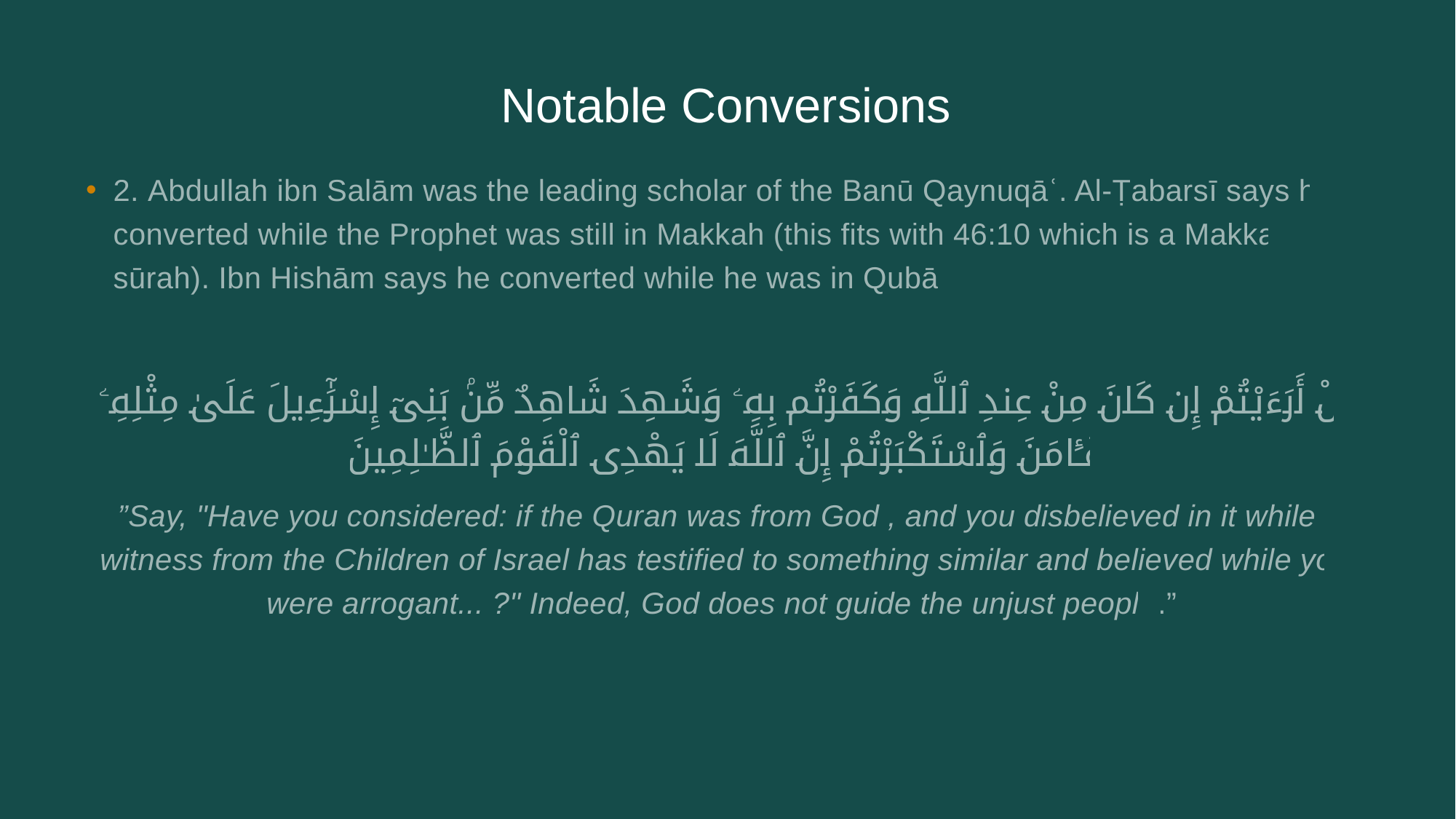

# Notable Conversions
2. Abdullah ibn Salām was the leading scholar of the Banū Qaynuqāʿ. Al-Ṭabarsī says he converted while the Prophet was still in Makkah (this fits with 46:10 which is a Makkan sūrah). Ibn Hishām says he converted while he was in Qubāʾ.

قُلْ أَرَءَيْتُمْ إِن كَانَ مِنْ عِندِ ٱللَّهِ وَكَفَرْتُم بِهِۦ وَشَهِدَ شَاهِدٌ مِّنۢ بَنِىٓ إِسْرَٰٓءِيلَ عَلَىٰ مِثْلِهِۦ فَـَٔامَنَ وَٱسْتَكْبَرْتُمْ إِنَّ ٱللَّهَ لَا يَهْدِى ٱلْقَوْمَ ٱلظَّـٰلِمِينَ
 ”Say, "Have you considered: if the Quran was from God , and you disbelieved in it while a witness from the Children of Israel has testified to something similar and believed while you were arrogant... ?" Indeed, God does not guide the unjust people.”